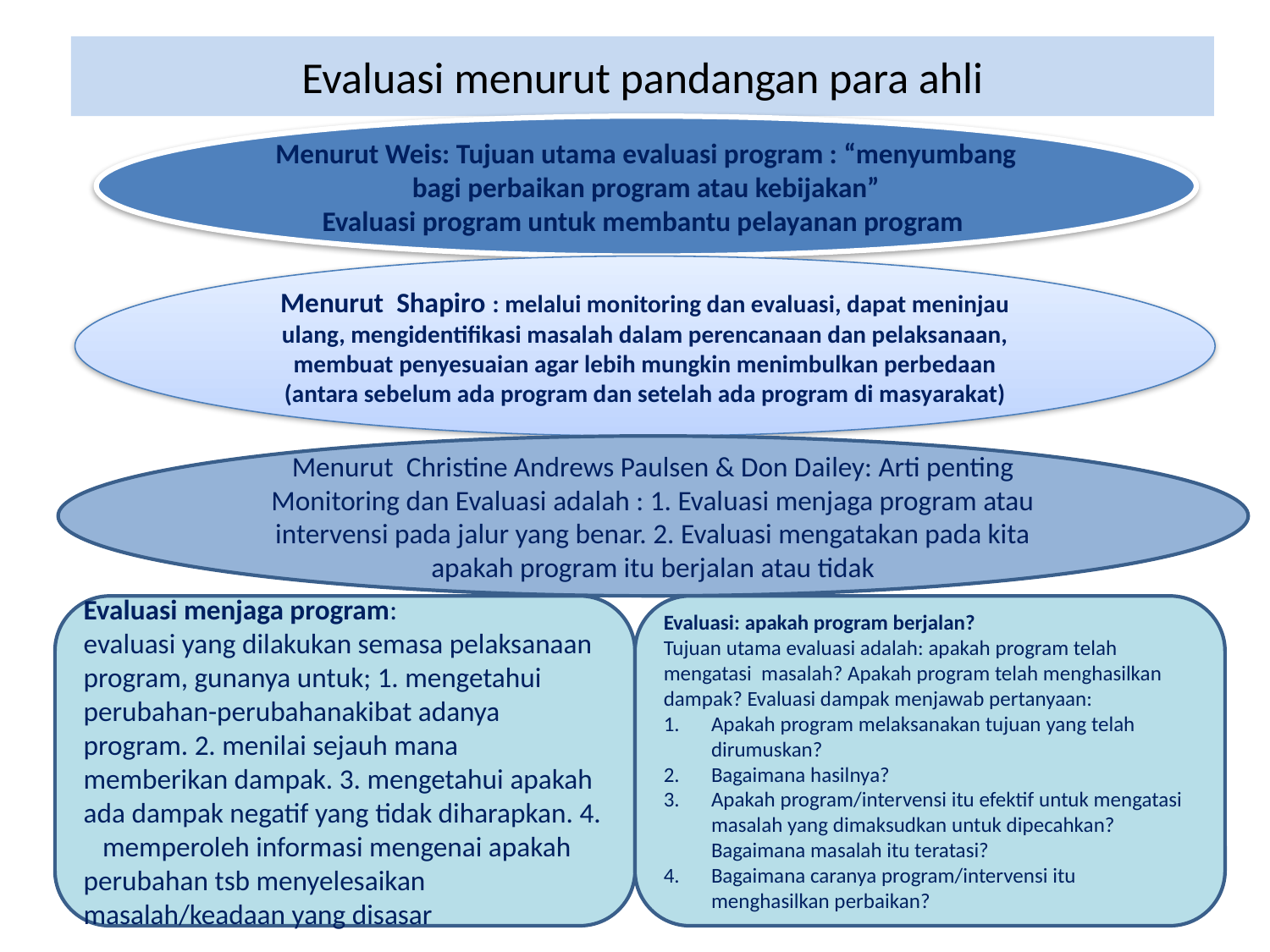

# Evaluasi menurut pandangan para ahli
Menurut Weis: Tujuan utama evaluasi program : “menyumbang bagi perbaikan program atau kebijakan”
Evaluasi program untuk membantu pelayanan program

Menurut  Shapiro : melalui monitoring dan evaluasi, dapat meninjau ulang, mengidentifikasi masalah dalam perencanaan dan pelaksanaan, membuat penyesuaian agar lebih mungkin menimbulkan perbedaan (antara sebelum ada program dan setelah ada program di masyarakat)
Menurut  Christine Andrews Paulsen & Don Dailey: Arti penting Monitoring dan Evaluasi adalah : 1. Evaluasi menjaga program atau intervensi pada jalur yang benar. 2. Evaluasi mengatakan pada kita apakah program itu berjalan atau tidak
Evaluasi menjaga program:
evaluasi yang dilakukan semasa pelaksanaan program, gunanya untuk; 1. mengetahui perubahan-perubahanakibat adanya program. 2. menilai sejauh mana memberikan dampak. 3. mengetahui apakah ada dampak negatif yang tidak diharapkan. 4.    memperoleh informasi mengenai apakah perubahan tsb menyelesaikan
masalah/keadaan yang disasar

Evaluasi: apakah program berjalan?
Tujuan utama evaluasi adalah: apakah program telah mengatasi  masalah? Apakah program telah menghasilkan dampak? Evaluasi dampak menjawab pertanyaan:
Apakah program melaksanakan tujuan yang telah dirumuskan?
Bagaimana hasilnya?
Apakah program/intervensi itu efektif untuk mengatasi masalah yang dimaksudkan untuk dipecahkan? Bagaimana masalah itu teratasi?
Bagaimana caranya program/intervensi itu menghasilkan perbaikan?